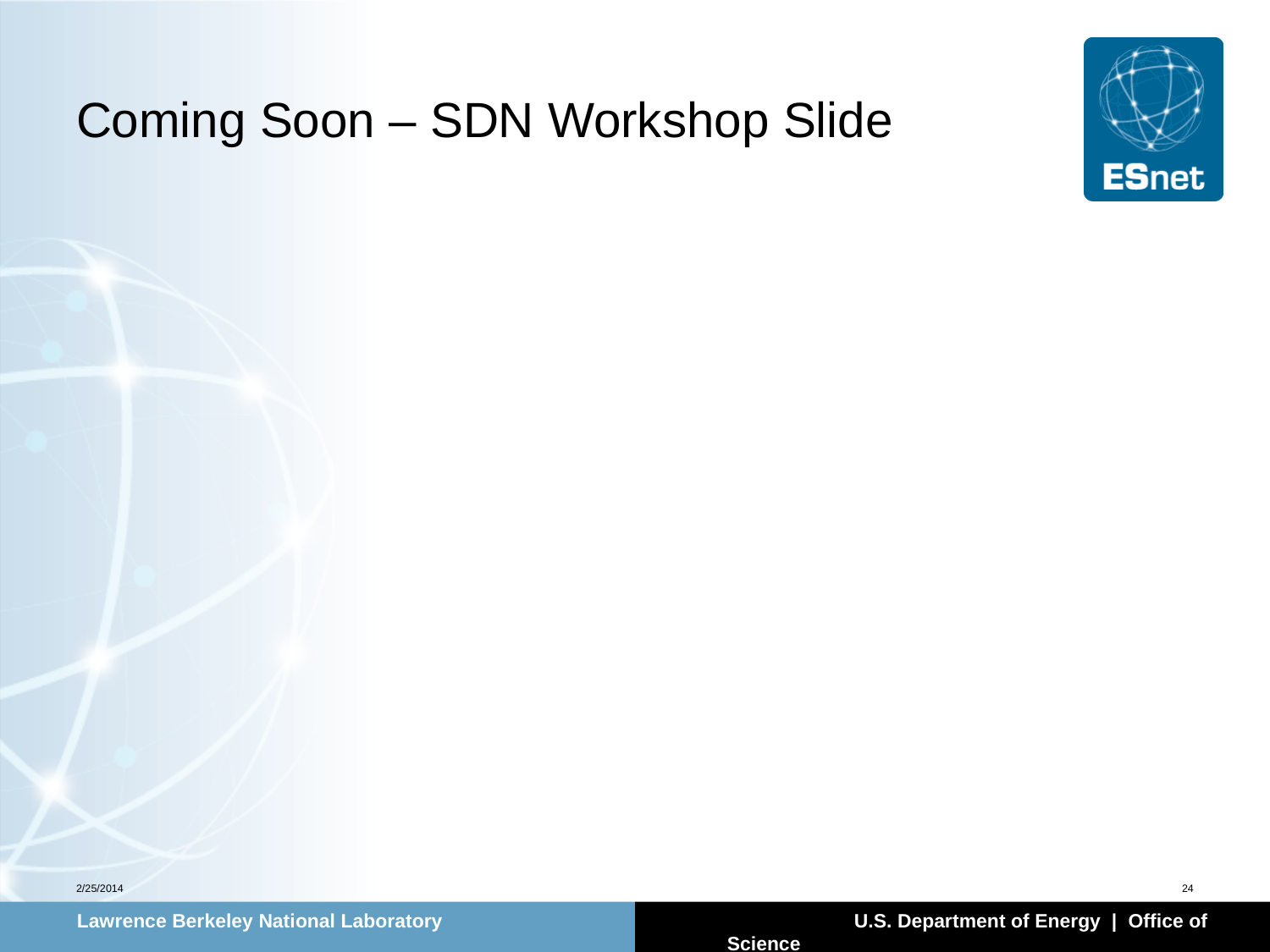

# Coming Soon – SDN Workshop Slide

2/25/2014
24